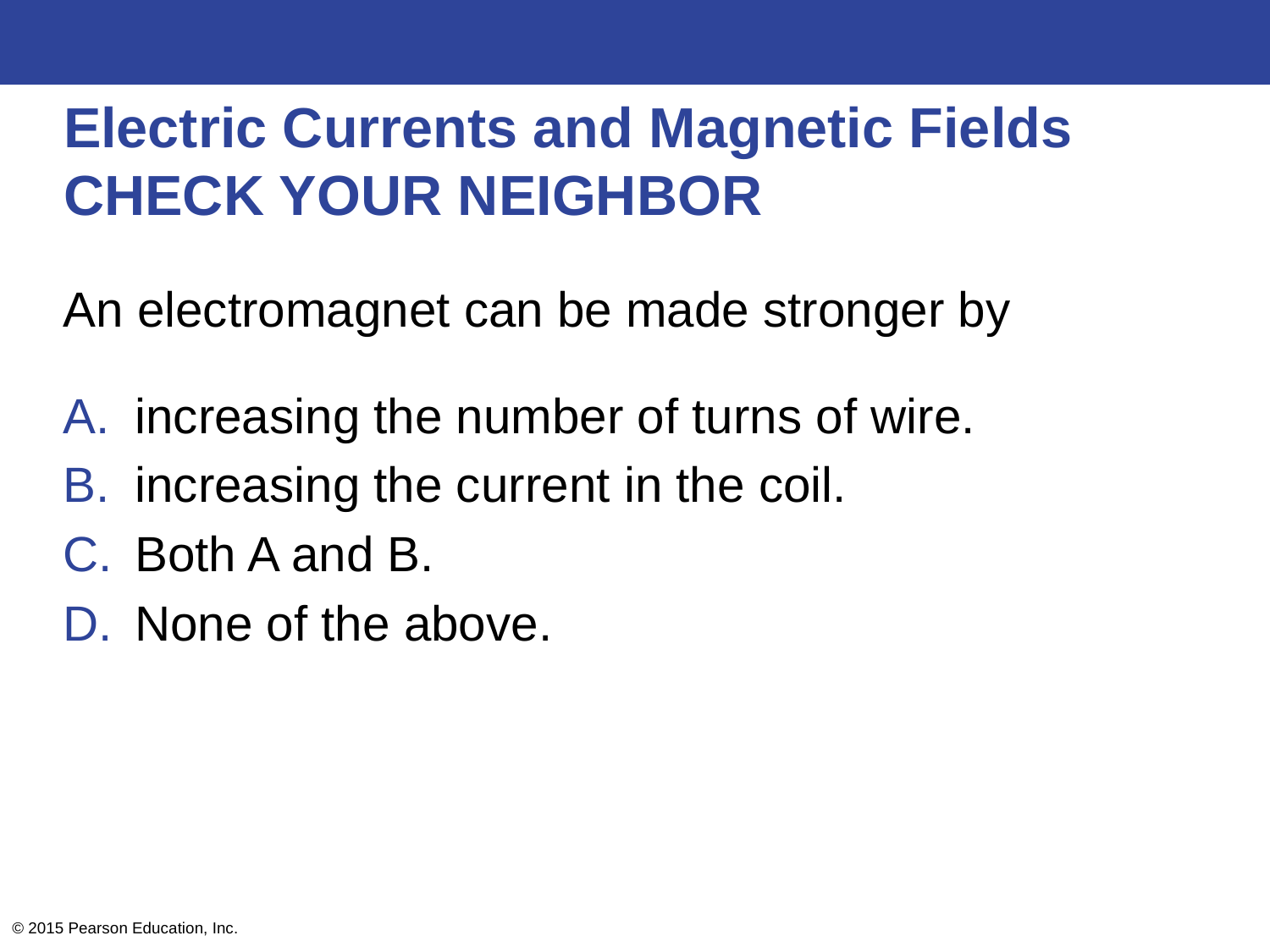

# Electric Currents and Magnetic Fields CHECK YOUR NEIGHBOR
An electromagnet can be made stronger by

increasing the number of turns of wire.
increasing the current in the coil.
Both A and B.
None of the above.
© 2015 Pearson Education, Inc.